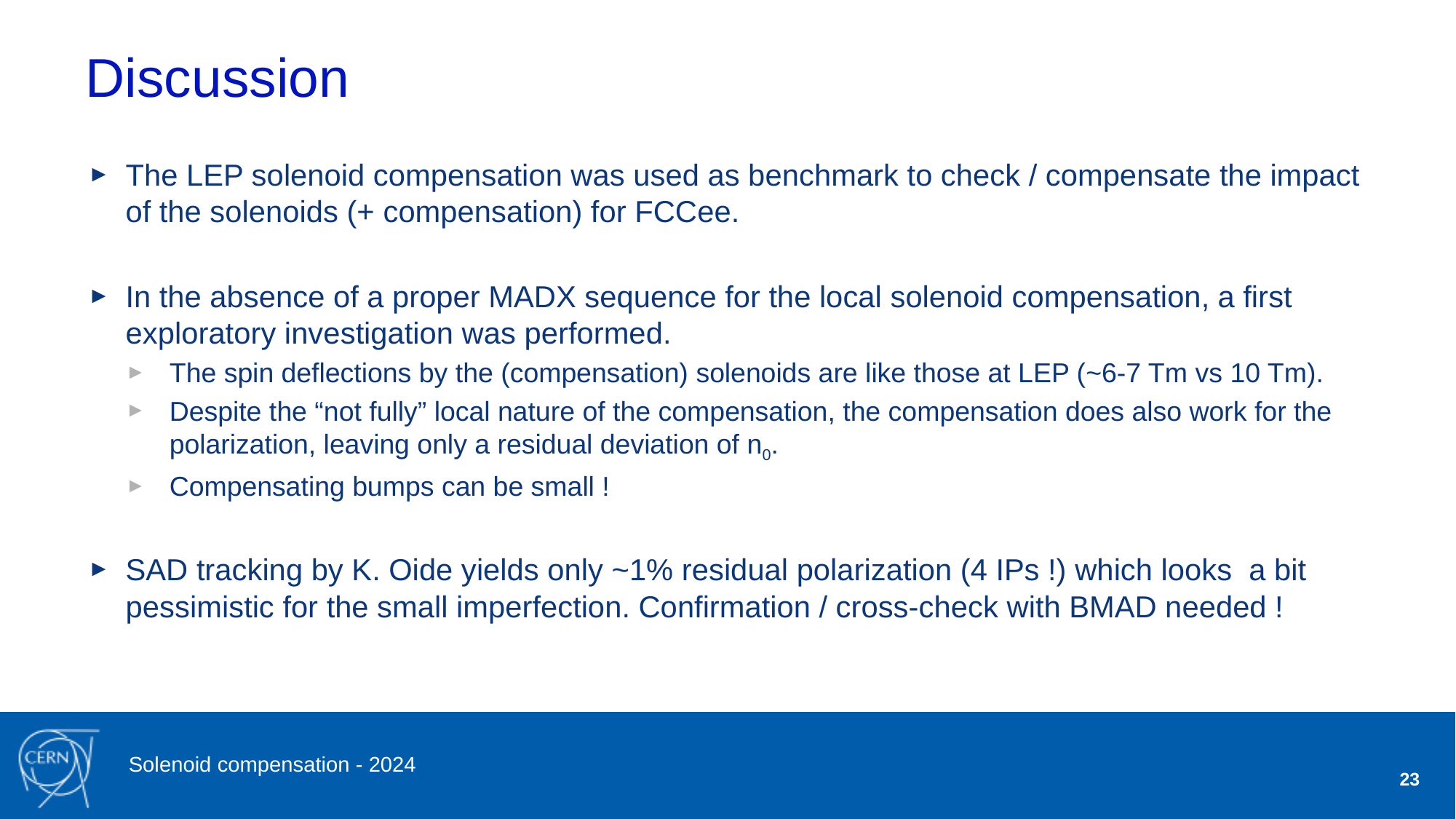

# Discussion
The LEP solenoid compensation was used as benchmark to check / compensate the impact of the solenoids (+ compensation) for FCCee.

In the absence of a proper MADX sequence for the local solenoid compensation, a first exploratory investigation was performed.
The spin deflections by the (compensation) solenoids are like those at LEP (~6-7 Tm vs 10 Tm).
Despite the “not fully” local nature of the compensation, the compensation does also work for the polarization, leaving only a residual deviation of n0.
Compensating bumps can be small !

SAD tracking by K. Oide yields only ~1% residual polarization (4 IPs !) which looks  a bit pessimistic for the small imperfection. Confirmation / cross-check with BMAD needed !